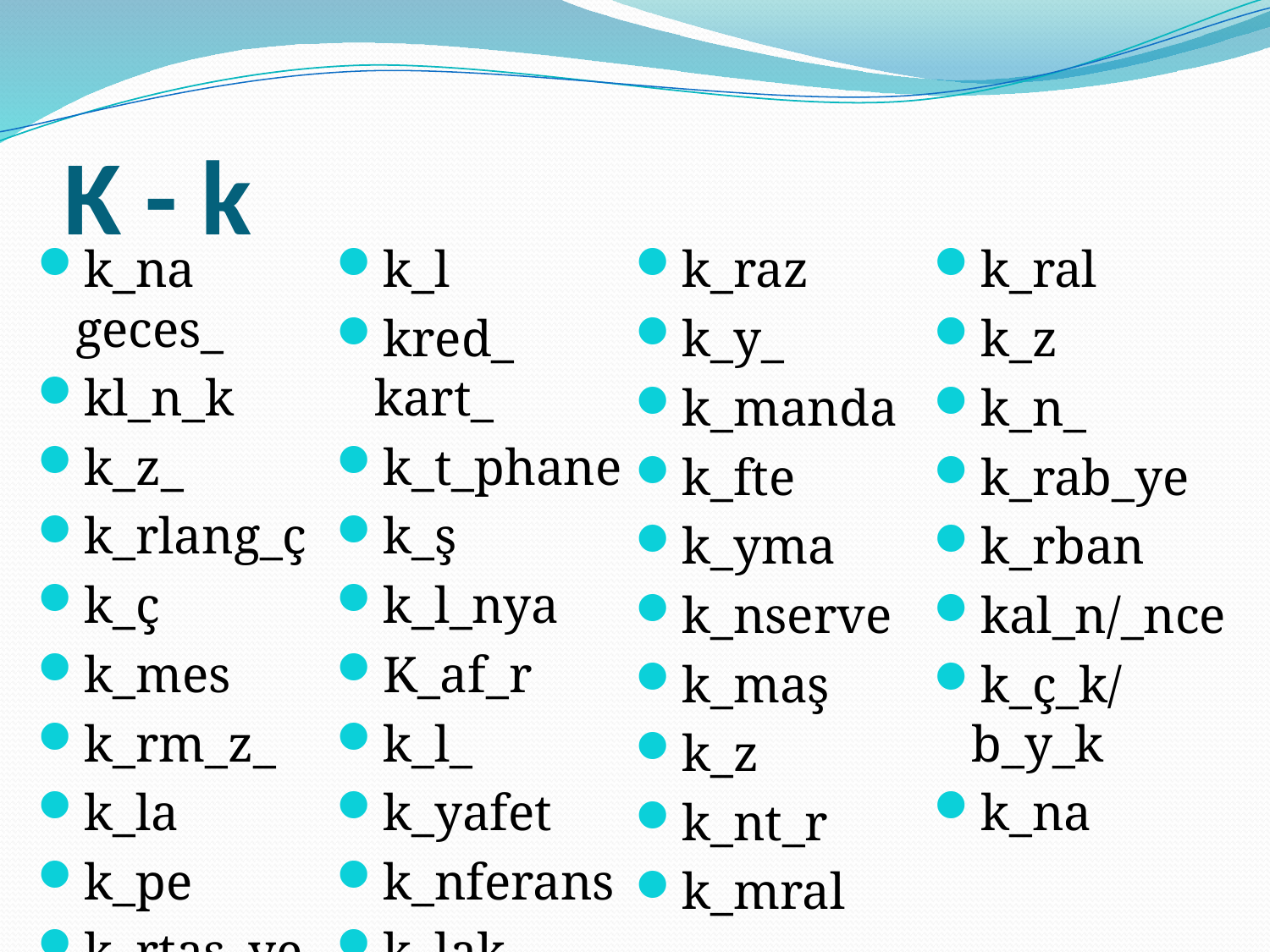

# K - k
k_na geces_
kl_n_k
k_z_
k_rlang_ç
k_ç
k_mes
k_rm_z_
k_la
k_pe
k_rtas_ye
k_l
kred_ kart_
k_t_phane
k_ş
k_l_nya
K_af_r
k_l_
k_yafet
k_nferans
k_lak
k_raz
k_y_
k_manda
k_fte
k_yma
k_nserve
k_maş
k_z
k_nt_r
k_mral
k_ral
k_z
k_n_
k_rab_ye
k_rban
kal_n/_nce
k_ç_k/b_y_k
k_na